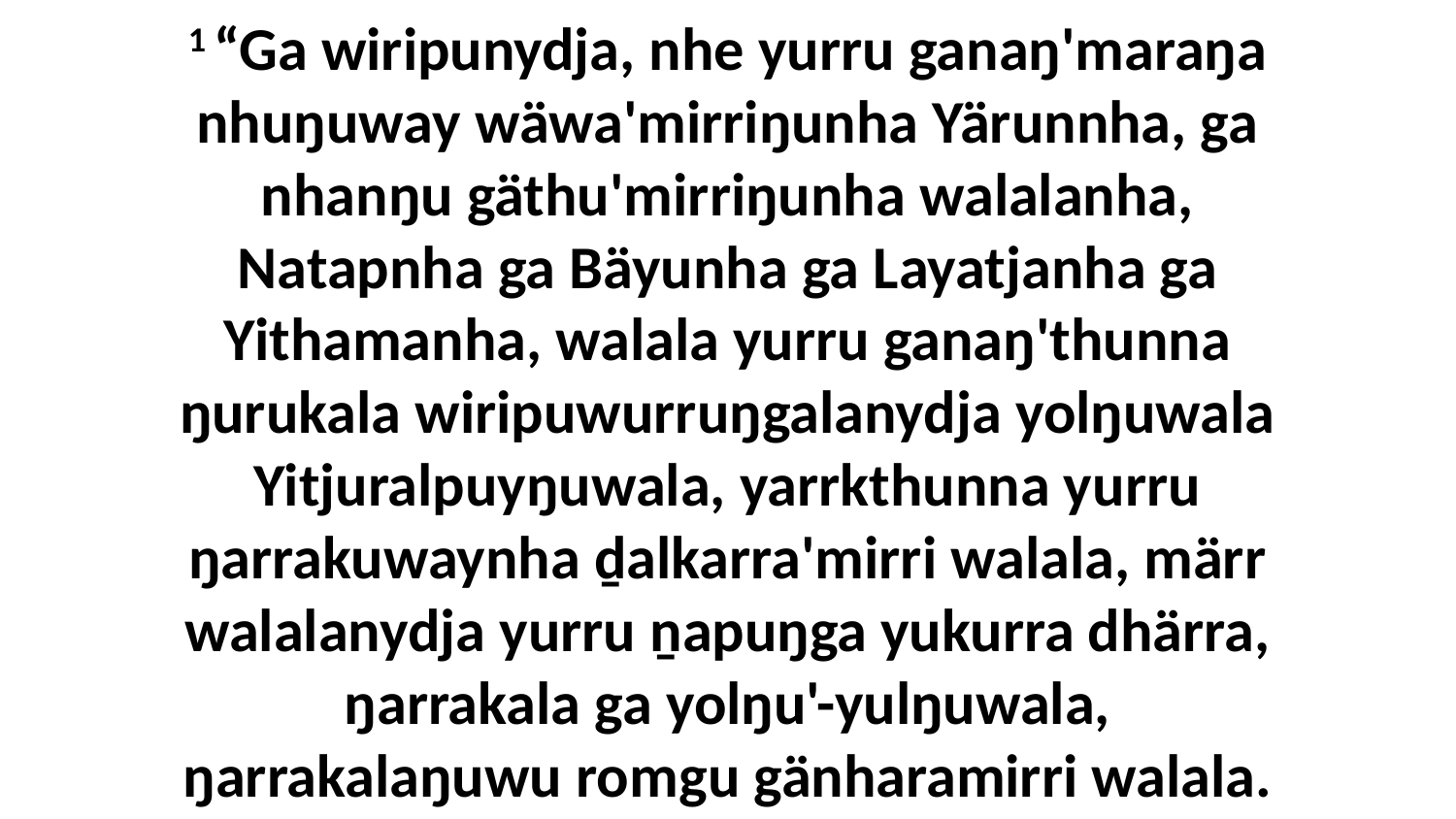

1 “Ga wiripunydja, nhe yurru ganaŋ'maraŋa nhuŋuway wäwa'mirriŋunha Yärunnha, ga nhanŋu gäthu'mirriŋunha walalanha, Natapnha ga Bäyunha ga Layatjanha ga Yithamanha, walala yurru ganaŋ'thunna ŋurukala wiripuwurruŋgalanydja yolŋuwala Yitjuralpuyŋuwala, yarrkthunna yurru ŋarrakuwaynha ḏalkarra'mirri walala, märr walalanydja yurru ṉapuŋga yukurra dhärra, ŋarrakala ga yolŋu'-yulŋuwala, ŋarrakalaŋuwu romgu gänharamirri walala.